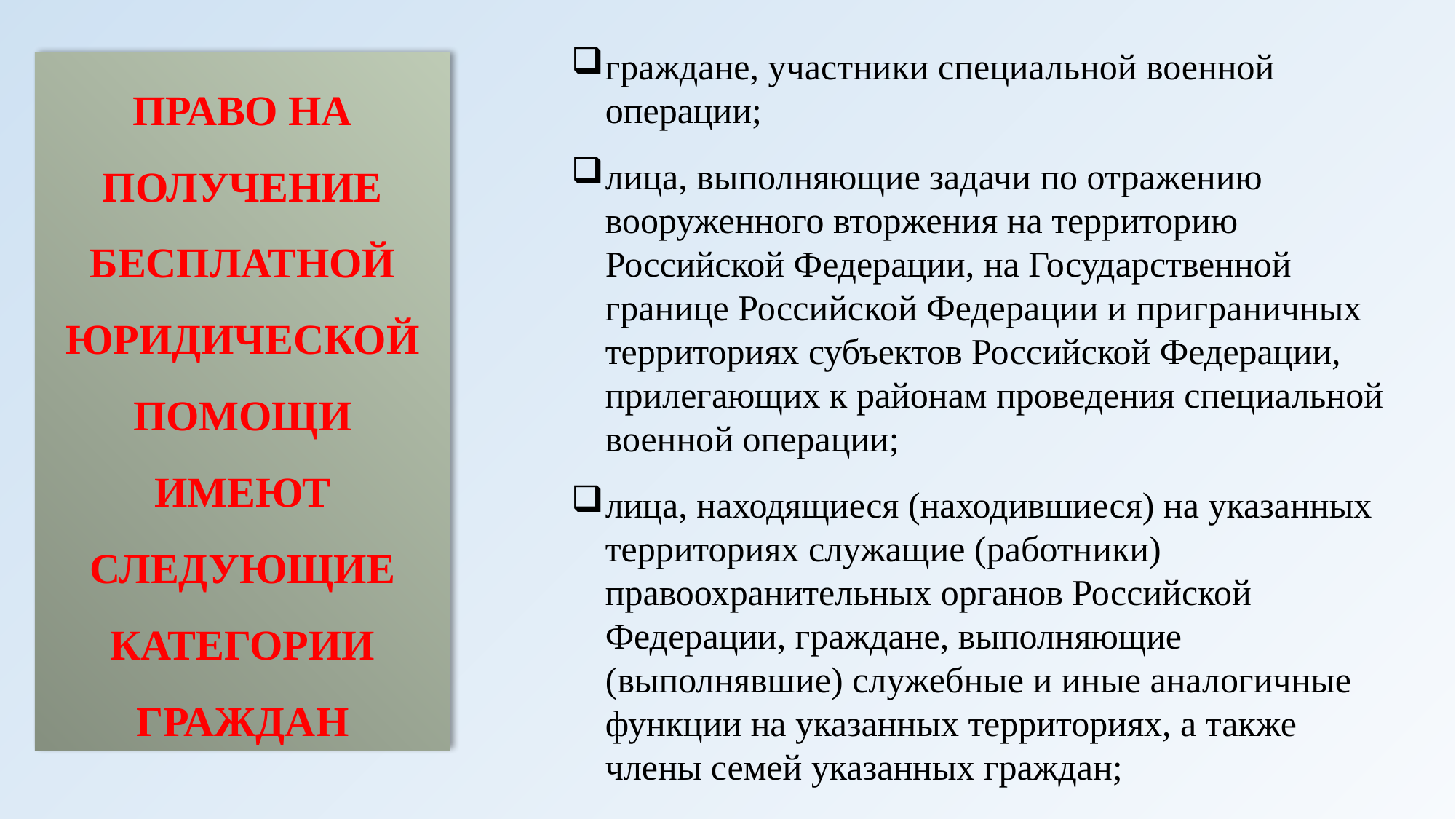

Право на получение бесплатной юридической помощи имеют следующие категории граждан
граждане, участники специальной военной операции;
лица, выполняющие задачи по отражению вооруженного вторжения на территорию Российской Федерации, на Государственной границе Российской Федерации и приграничных территориях субъектов Российской Федерации, прилегающих к районам проведения специальной военной операции;
лица, находящиеся (находившиеся) на указанных территориях служащие (работники) правоохранительных органов Российской Федерации, граждане, выполняющие (выполнявшие) служебные и иные аналогичные функции на указанных территориях, а также члены семей указанных граждан;